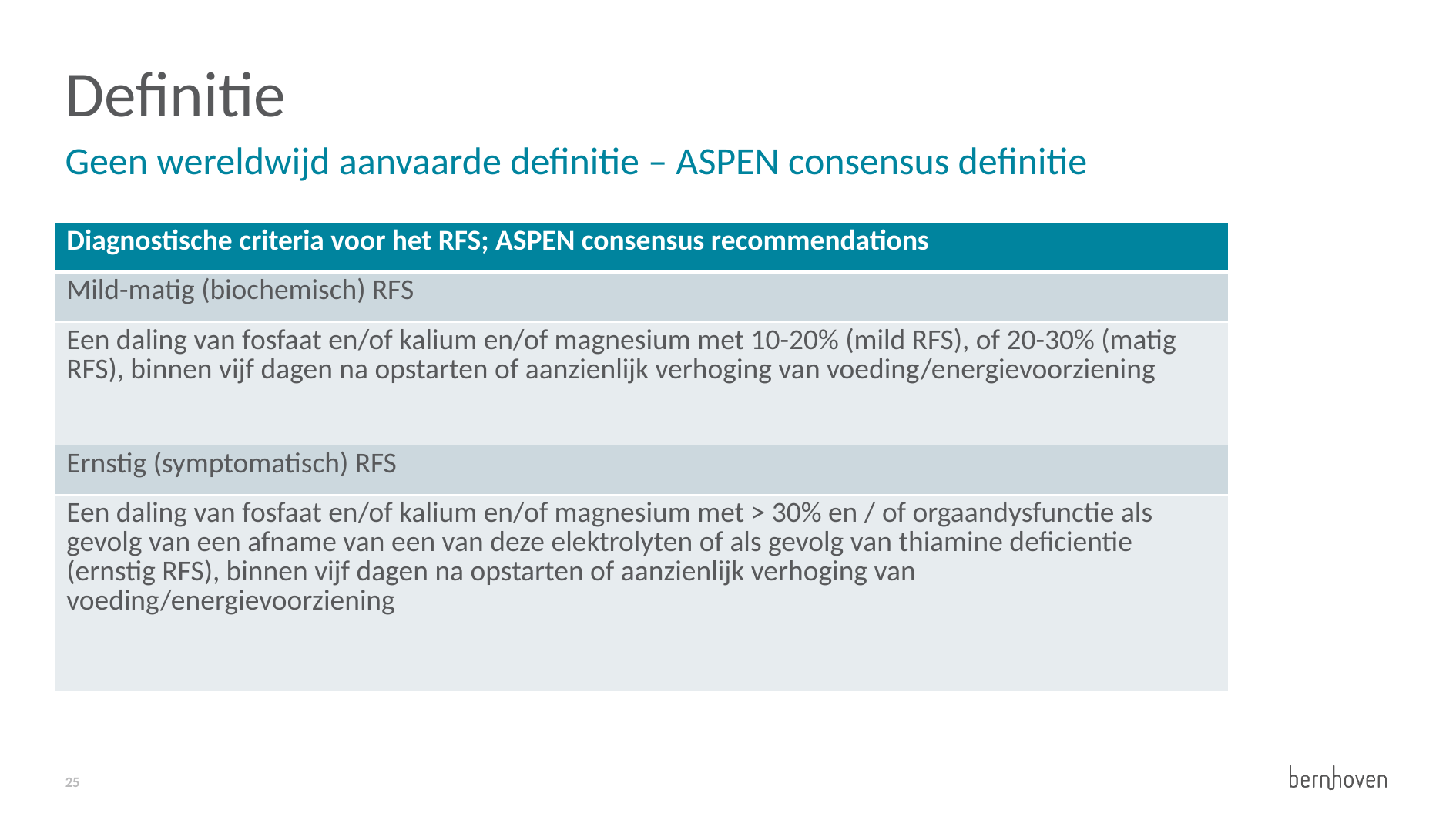

Definitie
Geen wereldwijd aanvaarde definitie – ASPEN consensus definitie
| Diagnostische criteria voor het RFS; ASPEN consensus recommendations |
| --- |
| Mild-matig (biochemisch) RFS |
| Een daling van fosfaat en/of kalium en/of magnesium met 10-20% (mild RFS), of 20-30% (matig RFS), binnen vijf dagen na opstarten of aanzienlijk verhoging van voeding/energievoorziening |
| Ernstig (symptomatisch) RFS |
| Een daling van fosfaat en/of kalium en/of magnesium met > 30% en / of orgaandysfunctie als gevolg van een afname van een van deze elektrolyten of als gevolg van thiamine deficientie (ernstig RFS), binnen vijf dagen na opstarten of aanzienlijk verhoging van voeding/energievoorziening |
25